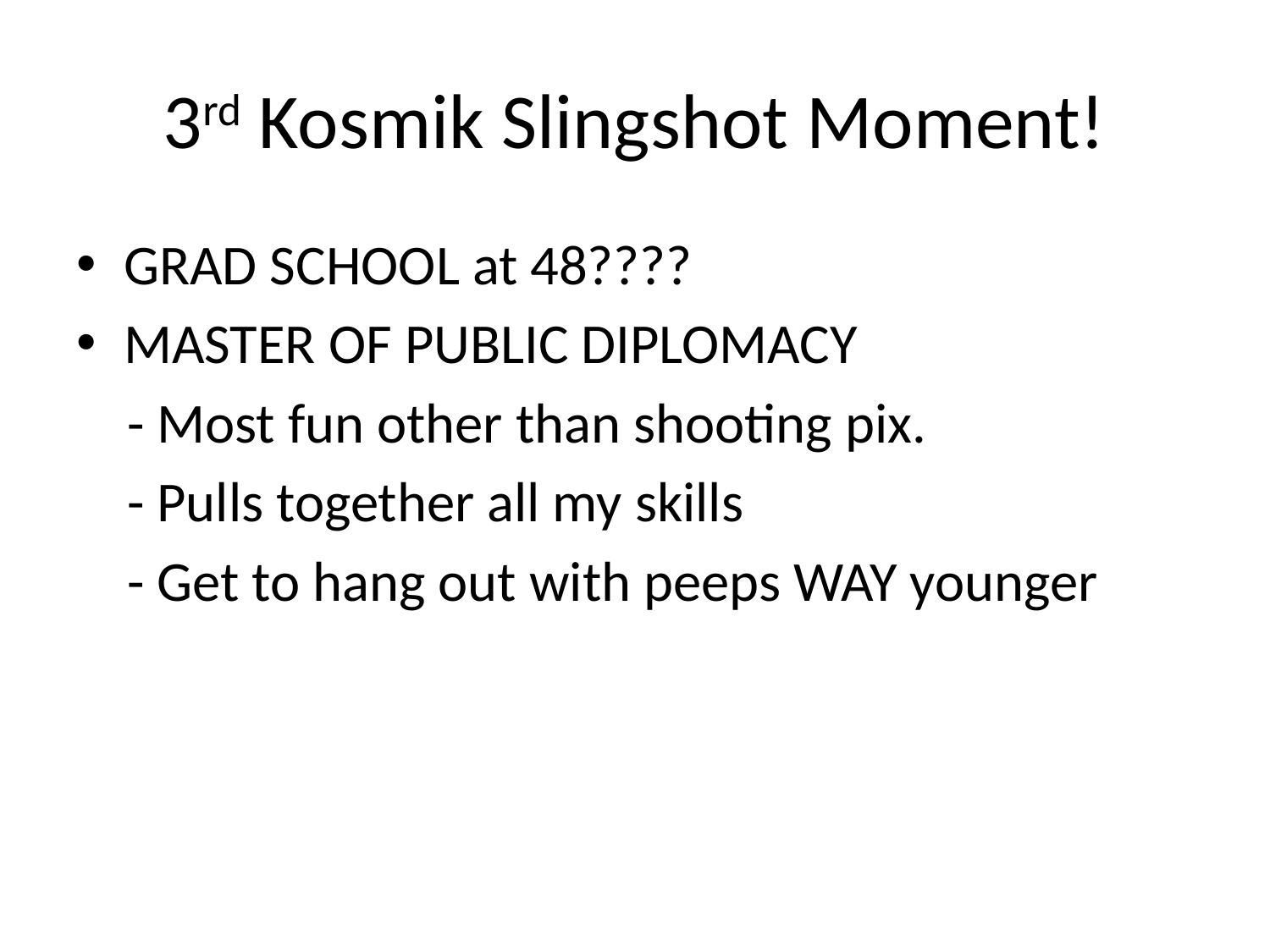

# 3rd Kosmik Slingshot Moment!
GRAD SCHOOL at 48????
MASTER OF PUBLIC DIPLOMACY
    - Most fun other than shooting pix.
    - Pulls together all my skills
    - Get to hang out with peeps WAY younger